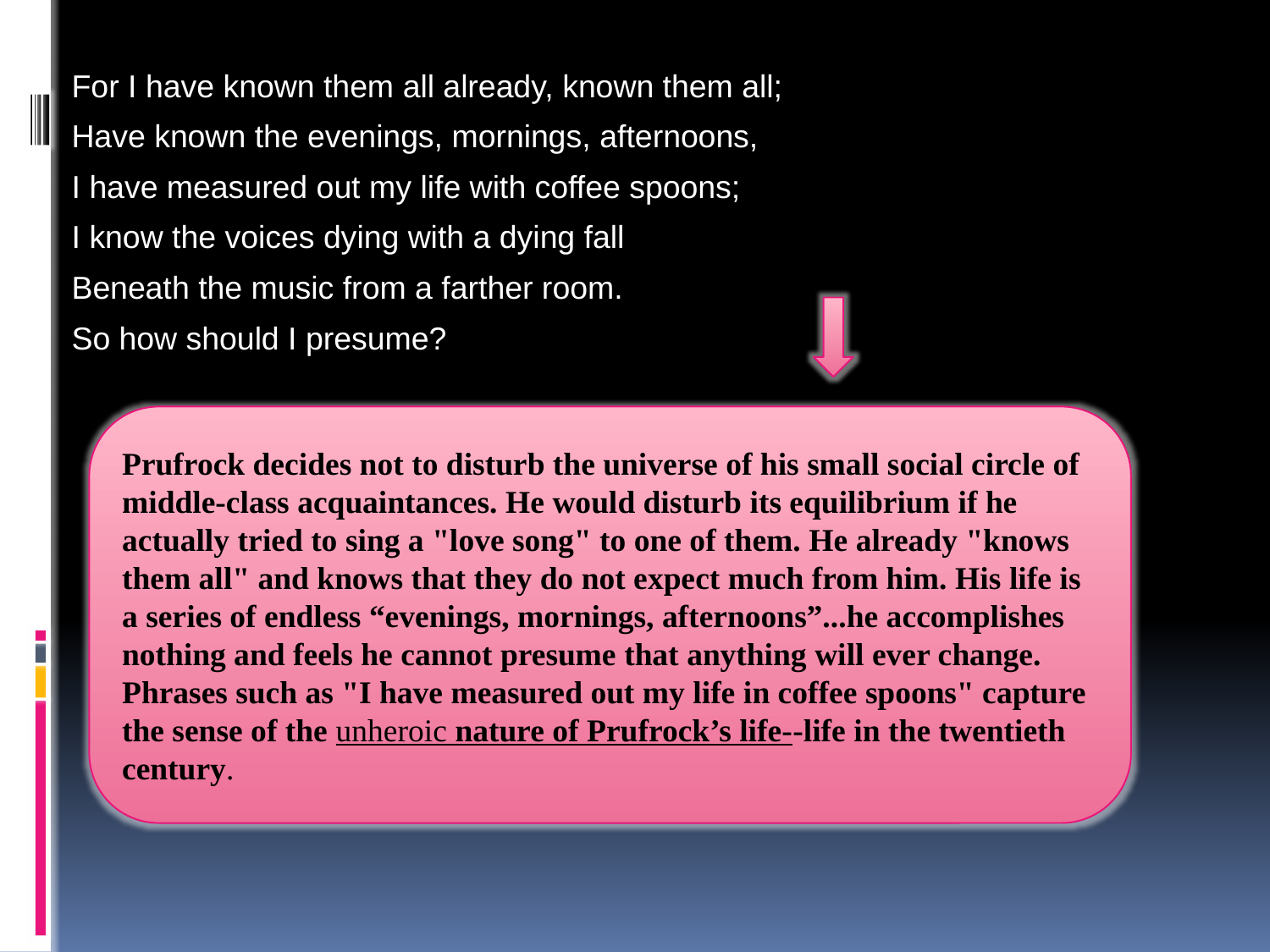

For I have known them all already, known them all;
Have known the evenings, mornings, afternoons,
I have measured out my life with coffee spoons;
I know the voices dying with a dying fall
Beneath the music from a farther room.
So how should I presume?

Prufrock decides not to disturb the universe of his small social circle of middle-class acquaintances. He would disturb its equilibrium if he actually tried to sing a "love song" to one of them. He already "knows them all" and knows that they do not expect much from him. His life is a series of endless “evenings, mornings, afternoons”...he accomplishes nothing and feels he cannot presume that anything will ever change. Phrases such as "I have measured out my life in coffee spoons" capture the sense of the unheroic nature of Prufrock’s life--life in the twentieth century.